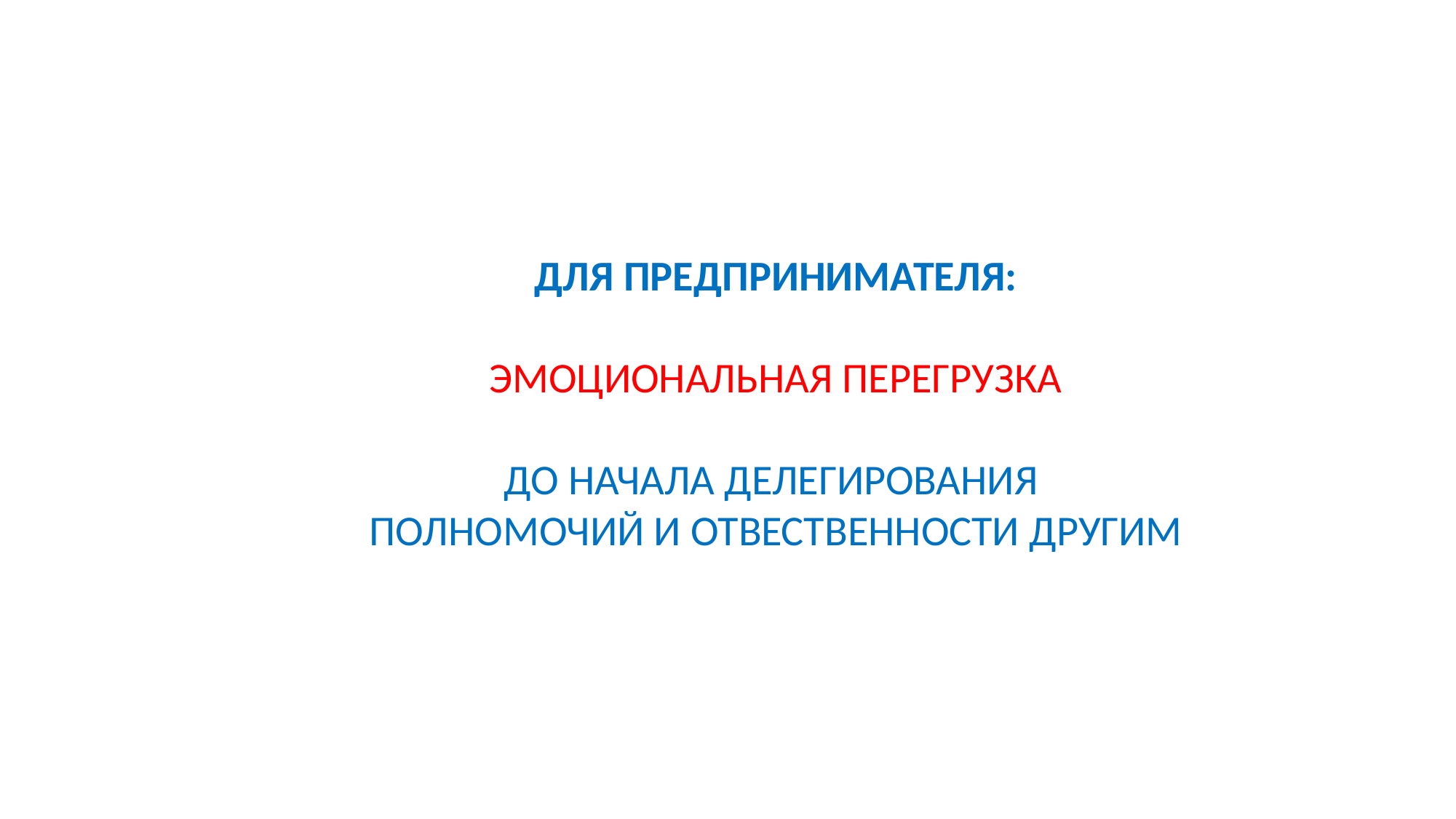

ДЛЯ ПРЕДПРИНИМАТЕЛЯ:

ЭМОЦИОНАЛЬНАЯ ПЕРЕГРУЗКА

ДО НАЧАЛА ДЕЛЕГИРОВАНИЯ
ПОЛНОМОЧИЙ И ОТВЕСТВЕННОСТИ ДРУГИМ